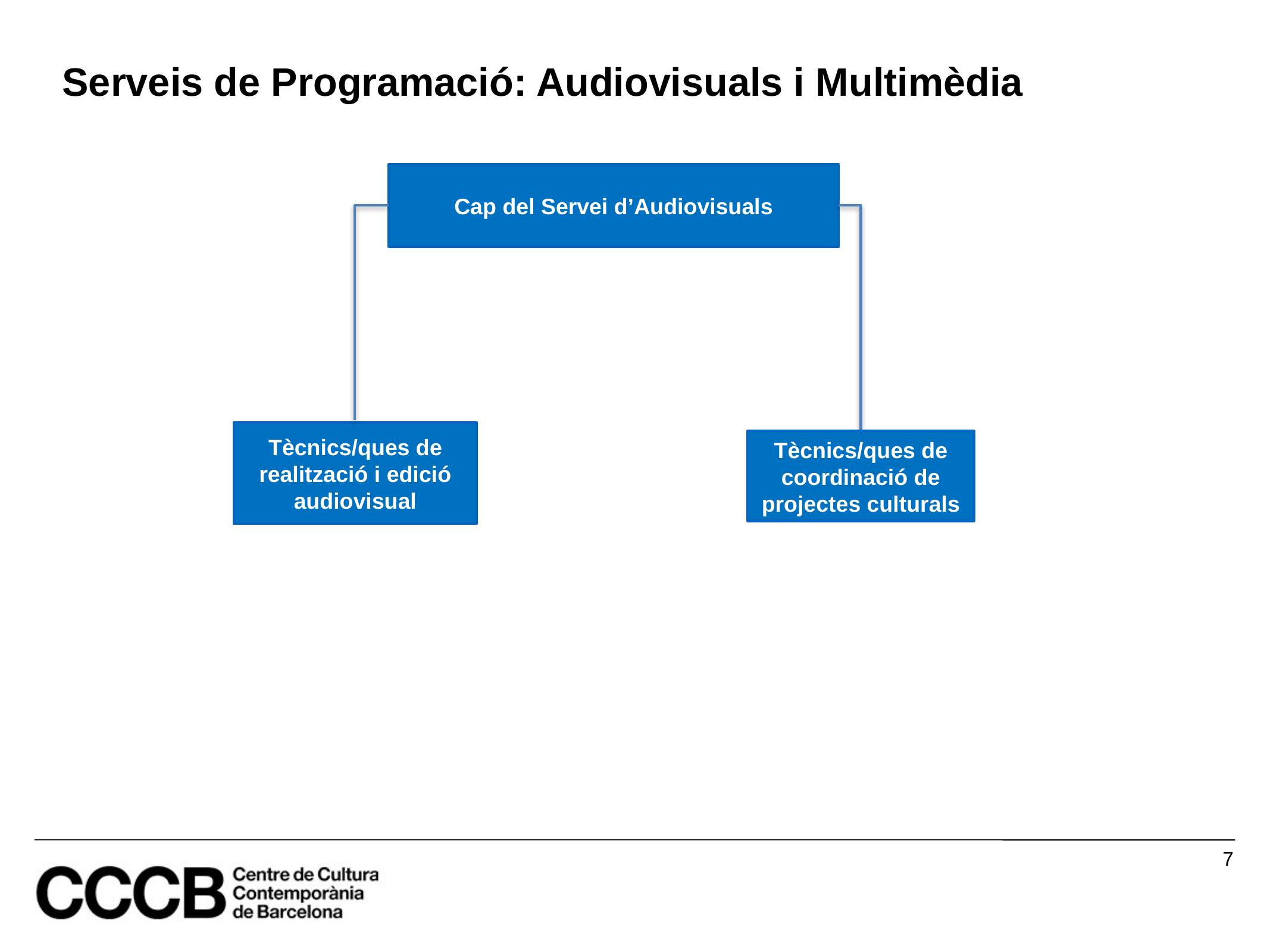

Serveis de Programació: Audiovisuals i Multimèdia

Cap del Servei d’Audiovisuals

Tècnics/ques de realització i edició audiovisual
Tècnics/ques de coordinació de projectes culturals
7